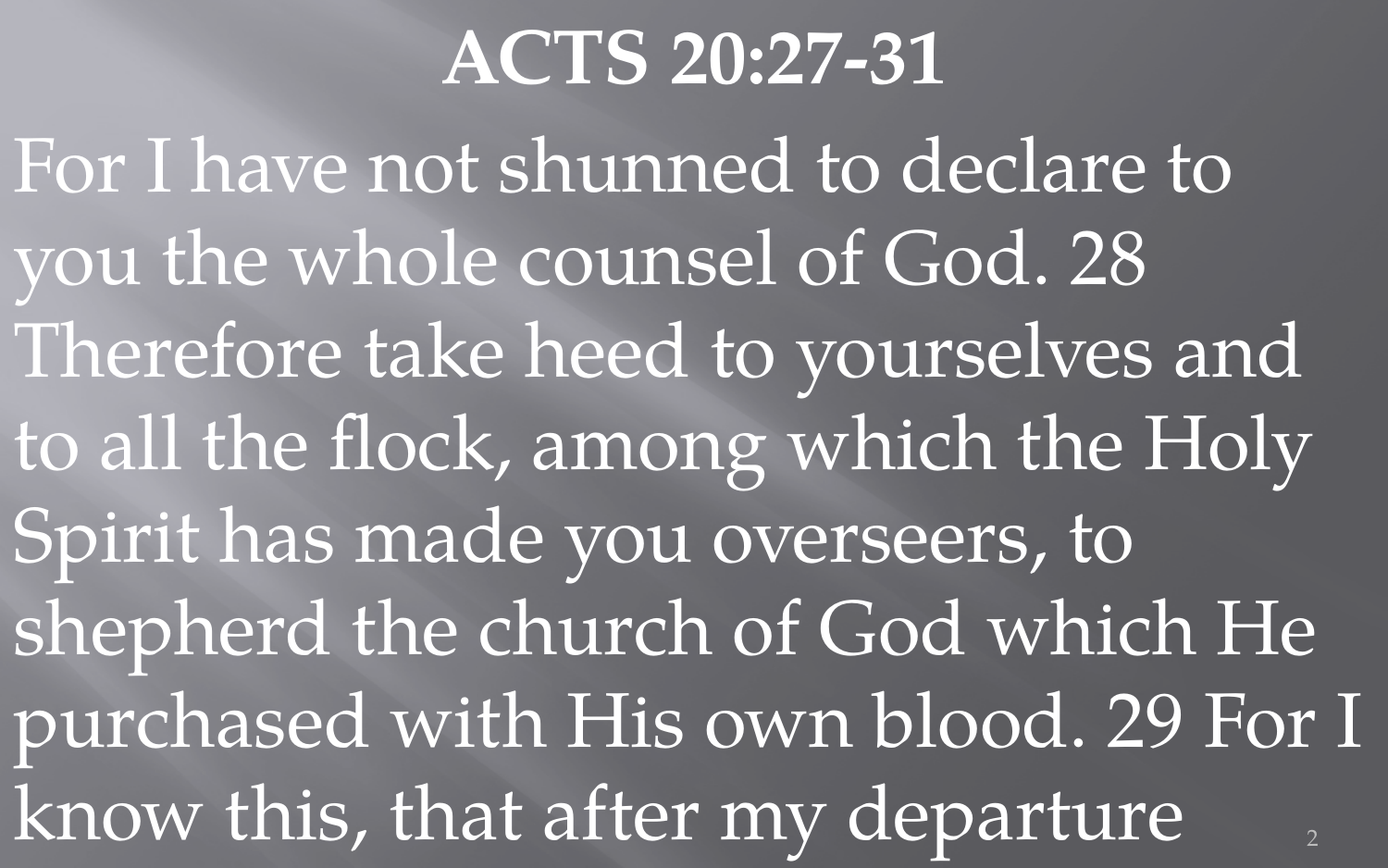

ACTS 20:27-31
For I have not shunned to declare to you the whole counsel of God. 28 Therefore take heed to yourselves and to all the flock, among which the Holy Spirit has made you overseers, to shepherd the church of God which He purchased with His own blood. 29 For I know this, that after my departure
2